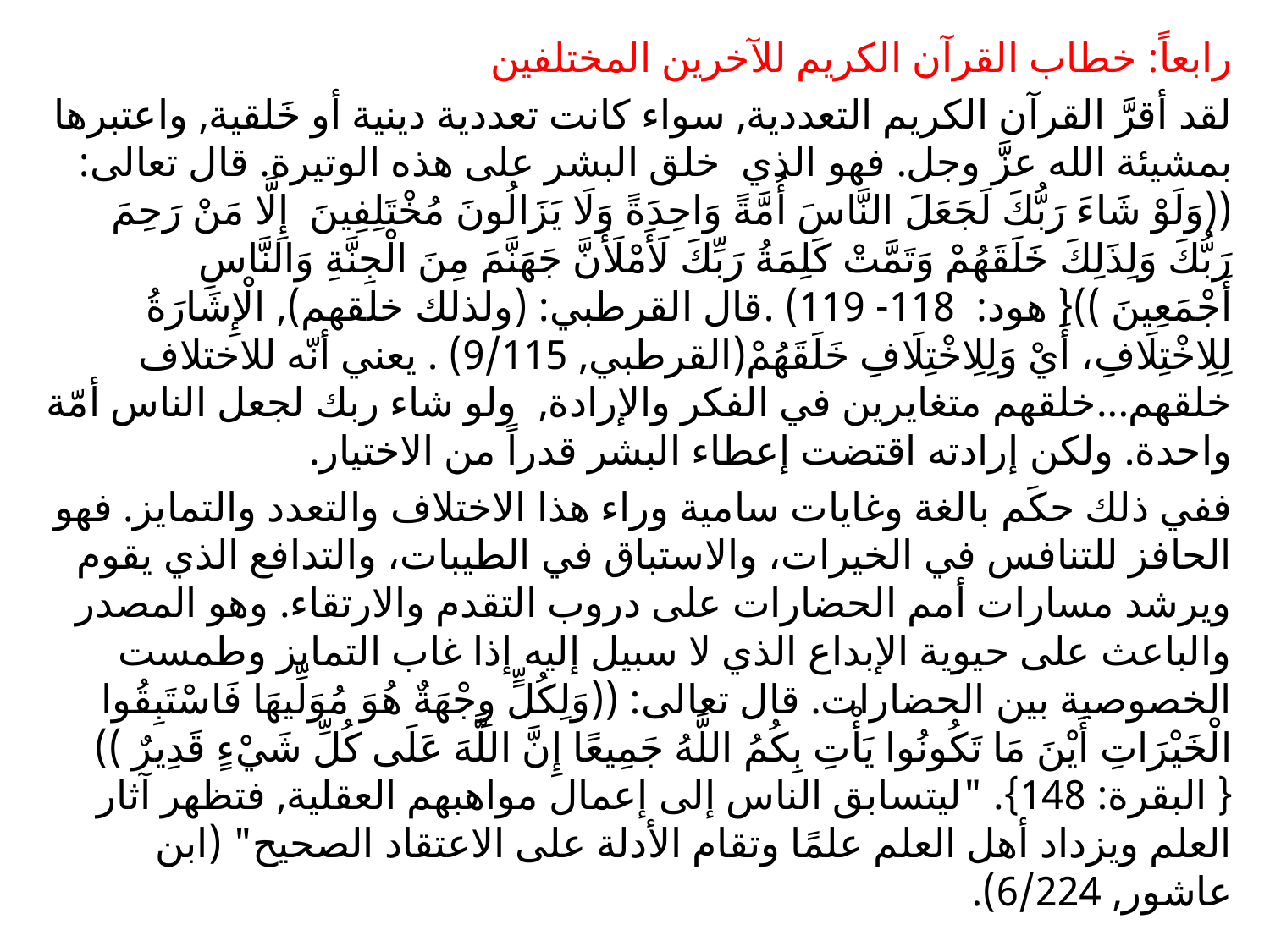

رابعاً: خطاب القرآن الكريم للآخرين المختلفين
لقد أقرَّ القرآن الكريم التعددية, سواء كانت تعددية دينية أو خَلقية, واعتبرها بمشيئة الله عزَّ وجل. فهو الذي  خلق البشر على هذه الوتيرة. قال تعالى: ((وَلَوْ شَاءَ رَبُّكَ لَجَعَلَ النَّاسَ أُمَّةً وَاحِدَةً وَلَا يَزَالُونَ مُخْتَلِفِينَ  إِلَّا مَنْ رَحِمَ رَبُّكَ وَلِذَلِكَ خَلَقَهُمْ وَتَمَّتْ كَلِمَةُ رَبِّكَ لَأَمْلَأَنَّ جَهَنَّمَ مِنَ الْجِنَّةِ وَالنَّاسِ أَجْمَعِينَ )){ هود:  118- 119) .قال القرطبي: (ولذلك خلقهم), الْإِشَارَةُ لِلِاخْتِلَافِ، أَيْ وَلِلِاخْتِلَافِ خَلَقَهُمْ(القرطبي, 9/115) . يعني أنّه للاختلاف خلقهم...خلقهم متغايرين في الفكر والإرادة,  ولو شاء ربك لجعل الناس أمّة واحدة. ولكن إرادته اقتضت إعطاء البشر قدراً من الاختيار.
ففي ذلك حكَم بالغة وغايات سامية وراء هذا الاختلاف والتعدد والتمايز. فهو الحافز للتنافس في الخيرات، والاستباق في الطيبات، والتدافع الذي يقوم ويرشد مسارات أمم الحضارات على دروب التقدم والارتقاء. وهو المصدر والباعث على حيوية الإبداع الذي لا سبيل إليه إذا غاب التمايز وطمست الخصوصية بين الحضارات. قال تعالى: ((وَلِكُلٍّ وِجْهَةٌ هُوَ مُوَلِّيهَا فَاسْتَبِقُوا الْخَيْرَاتِ أَيْنَ مَا تَكُونُوا يَأْتِ بِكُمُ اللَّهُ جَمِيعًا إِنَّ اللَّهَ عَلَى كُلِّ شَيْءٍ قَدِيرٌ )){ البقرة: 148}. "ليتسابق الناس إلى إعمال مواهبهم العقلية, فتظهر آثار العلم ويزداد أهل العلم علمًا وتقام الأدلة على الاعتقاد الصحيح" (ابن عاشور, 6/224).